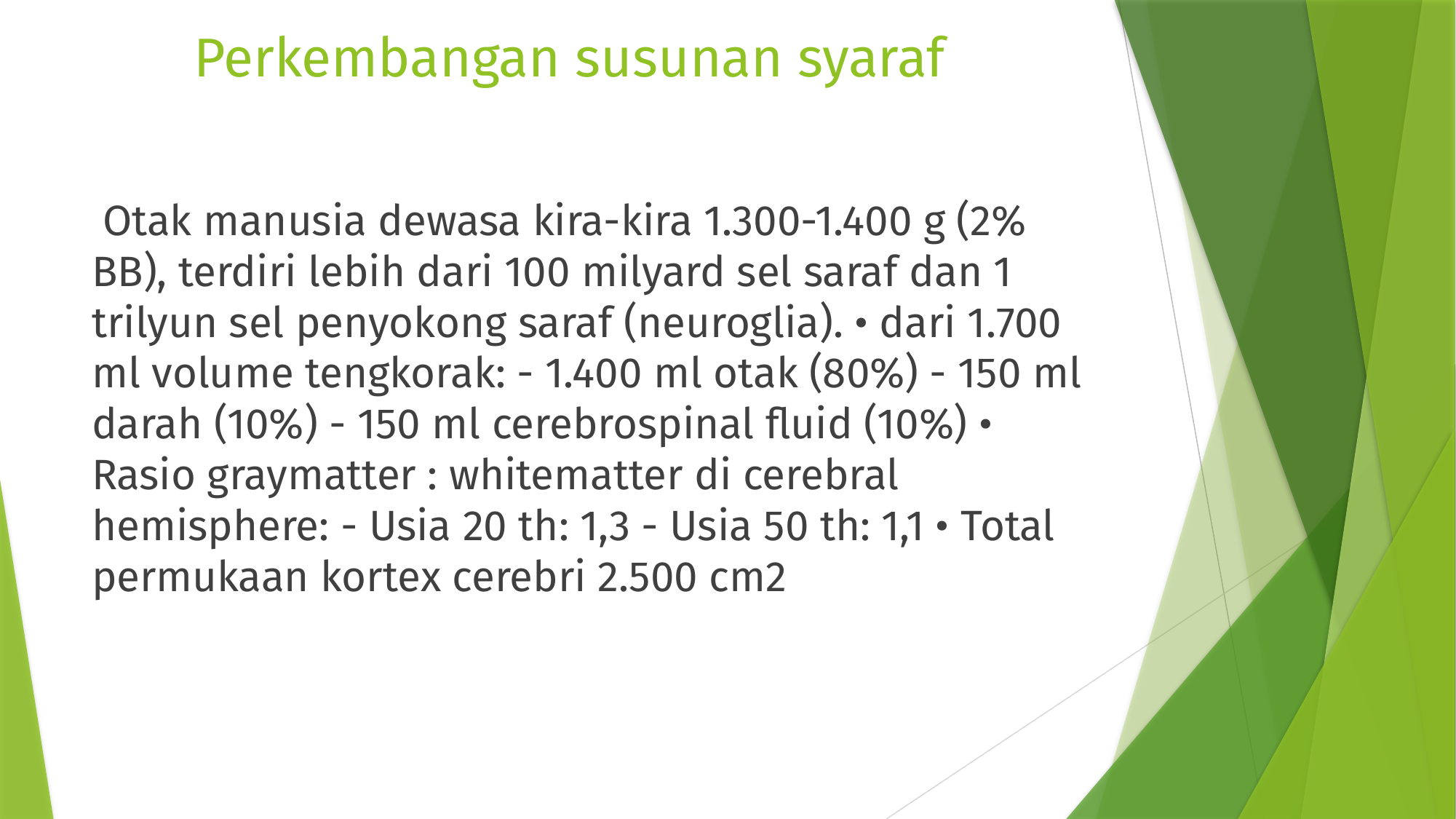

# Perkembangan susunan syaraf

 Otak manusia dewasa kira-kira 1.300-1.400 g (2% BB), terdiri lebih dari 100 milyard sel saraf dan 1 trilyun sel penyokong saraf (neuroglia). • dari 1.700 ml volume tengkorak: - 1.400 ml otak (80%) - 150 ml darah (10%) - 150 ml cerebrospinal fluid (10%) • Rasio graymatter : whitematter di cerebral hemisphere: - Usia 20 th: 1,3 - Usia 50 th: 1,1 • Total permukaan kortex cerebri 2.500 cm2